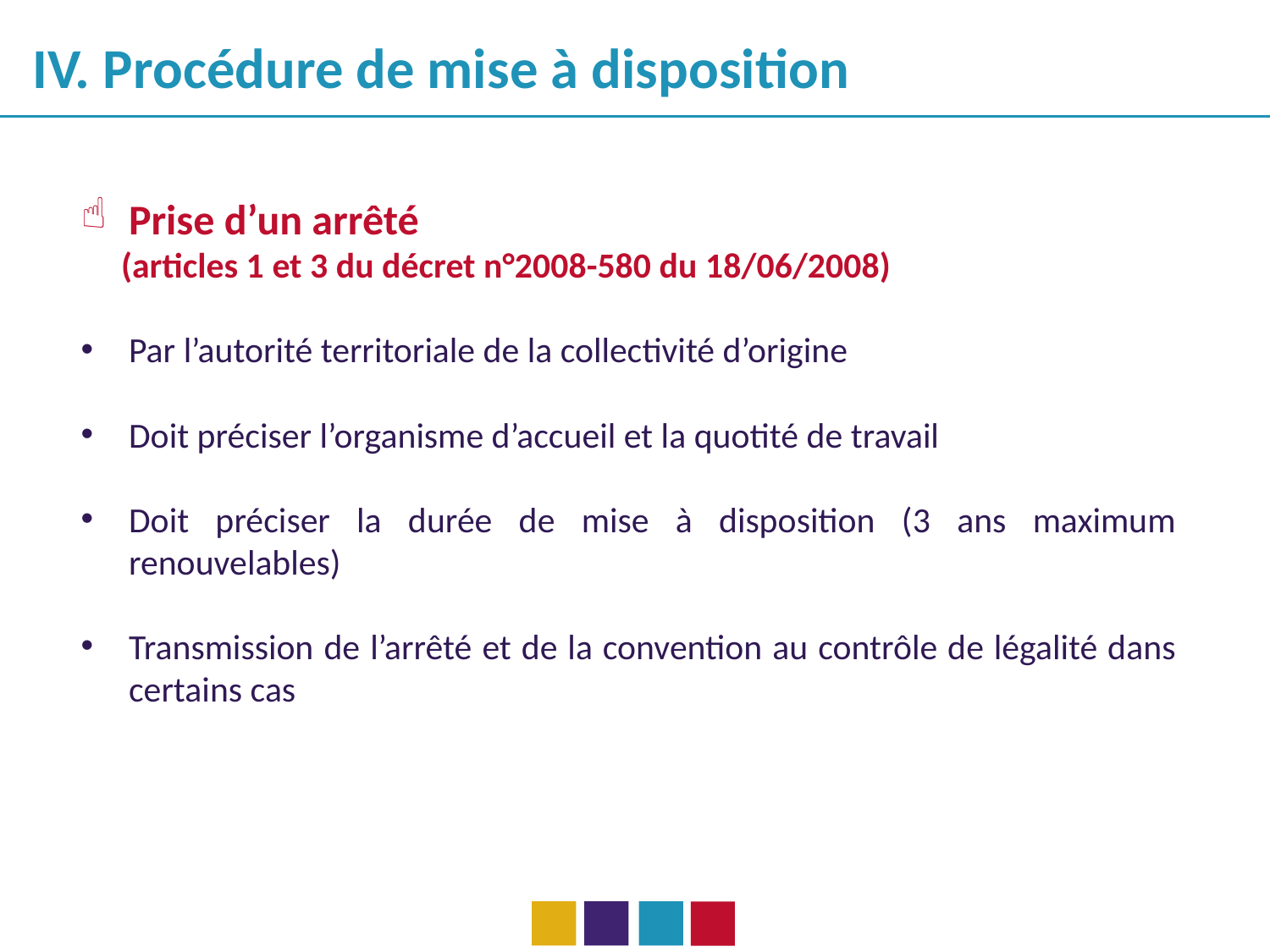

IV. Procédure de mise à disposition

Prise d’un arrêté
     (articles 1 et 3 du décret n°2008-580 du 18/06/2008)

Par l’autorité territoriale de la collectivité d’origine

Doit préciser l’organisme d’accueil et la quotité de travail

Doit préciser la durée de mise à disposition (3 ans maximum renouvelables)

Transmission de l’arrêté et de la convention au contrôle de légalité dans certains cas